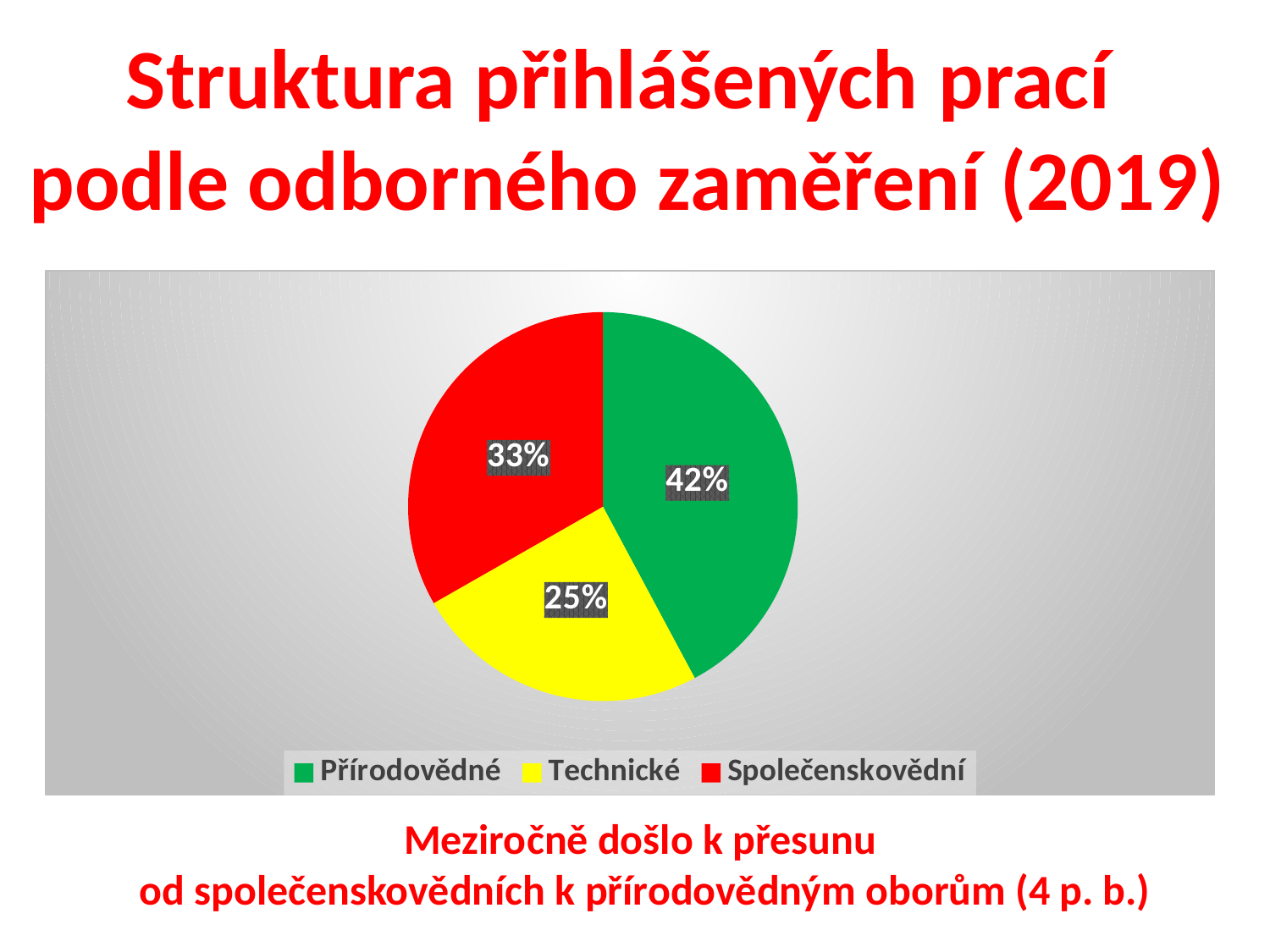

Struktura přihlášených prací
podle odborného zaměření (2019)

### Chart

| Category |  |
|---|---|
| Přírodovědné | 653.0 |
| Technické | 380.0 |
| Společenskovědní | 515.0 |
515
Meziročně došlo k přesunu
od společenskovědních k přírodovědným oborům (4 p. b.)